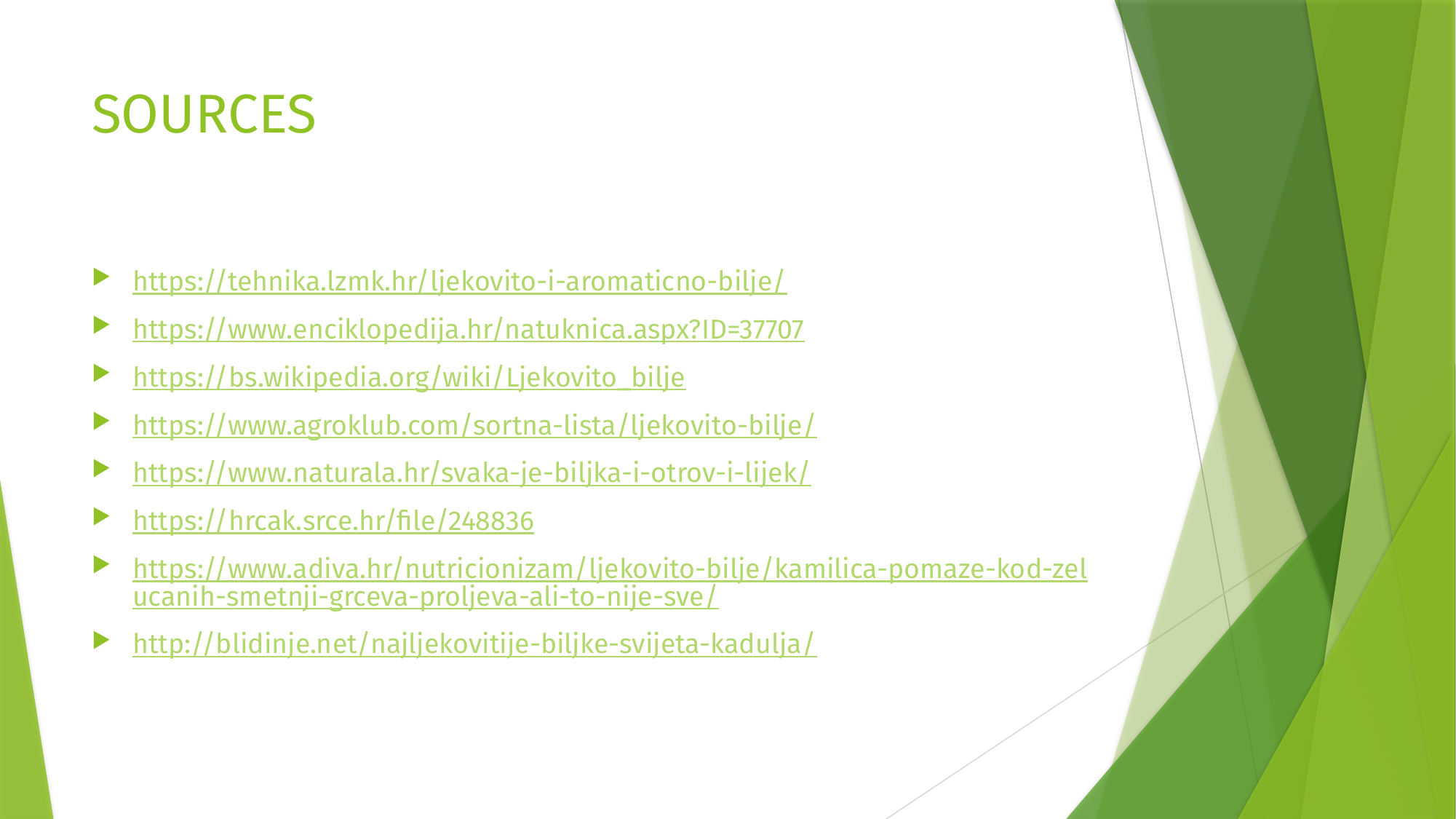

# SOURCES
https://tehnika.lzmk.hr/ljekovito-i-aromaticno-bilje/
https://www.enciklopedija.hr/natuknica.aspx?ID=37707
https://bs.wikipedia.org/wiki/Ljekovito_bilje
https://www.agroklub.com/sortna-lista/ljekovito-bilje/
https://www.naturala.hr/svaka-je-biljka-i-otrov-i-lijek/
https://hrcak.srce.hr/file/248836
https://www.adiva.hr/nutricionizam/ljekovito-bilje/kamilica-pomaze-kod-zelucanih-smetnji-grceva-proljeva-ali-to-nije-sve/
http://blidinje.net/najljekovitije-biljke-svijeta-kadulja/